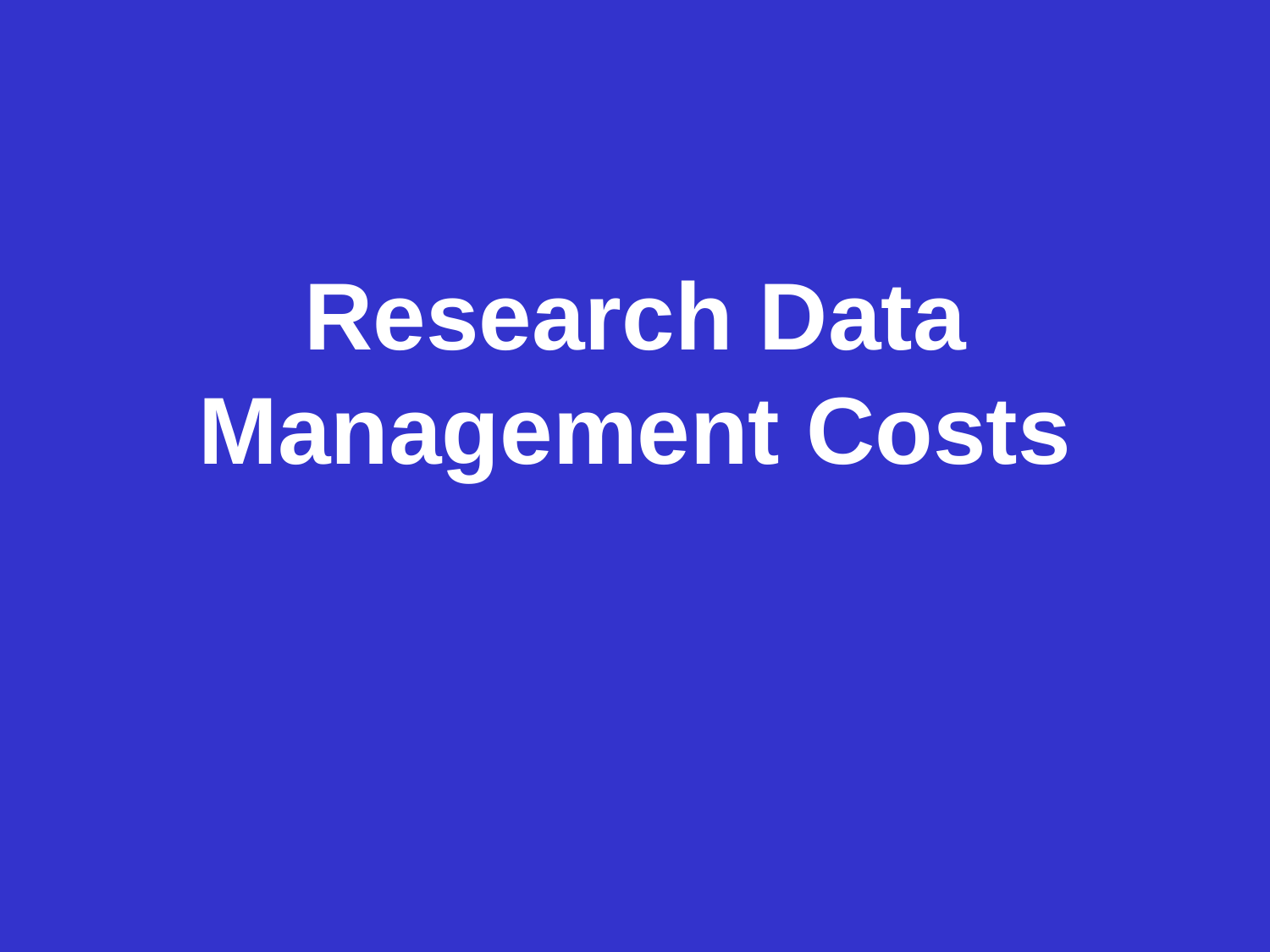

# Data Management Planning
Research Data Management Costs
Data Management Planning